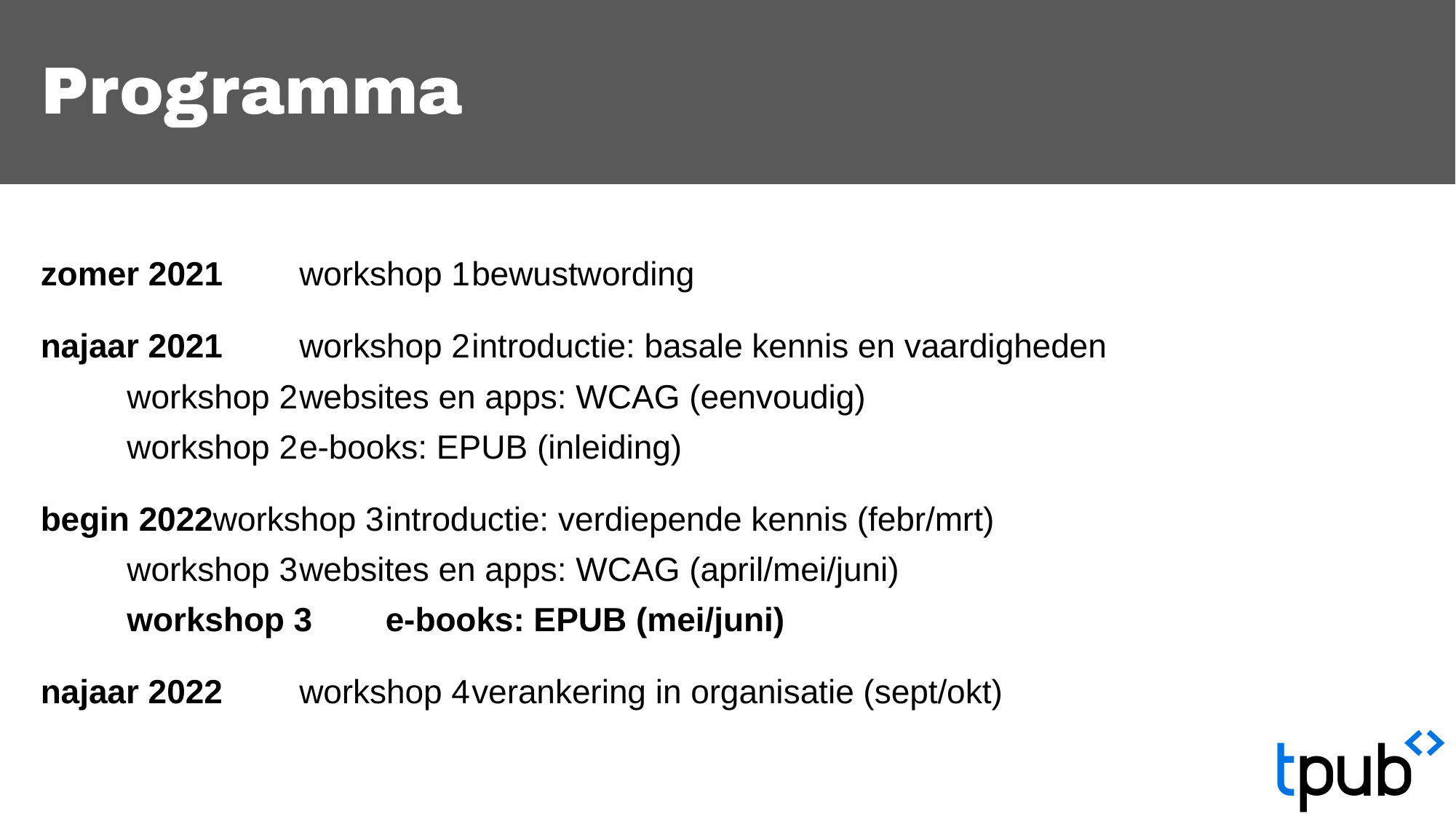

# Programma

zomer 2021	workshop 1	bewustwording
najaar 2021	workshop 2	introductie: basale kennis en vaardigheden
	workshop 2		websites en apps: WCAG (eenvoudig)
	workshop 2	e-books: EPUB (inleiding)
begin 2022	workshop 3	introductie: verdiepende kennis (febr/mrt)
	workshop 3	websites en apps: WCAG (april/mei/juni)
	workshop 3	e-books: EPUB (mei/juni)
najaar 2022	workshop 4	verankering in organisatie (sept/okt)